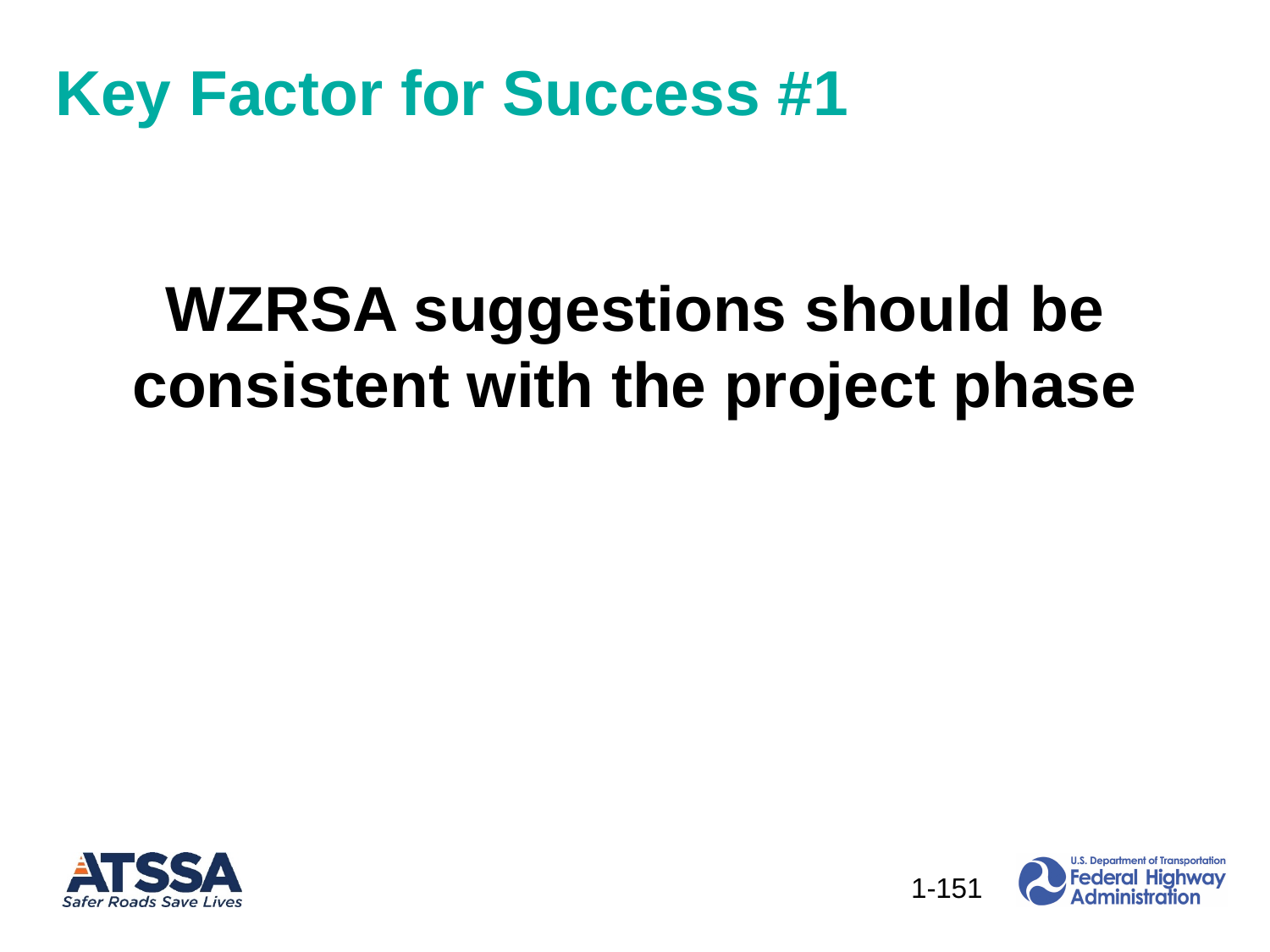

Key Factor for Success #1
WZRSA suggestions should be consistent with the project phase